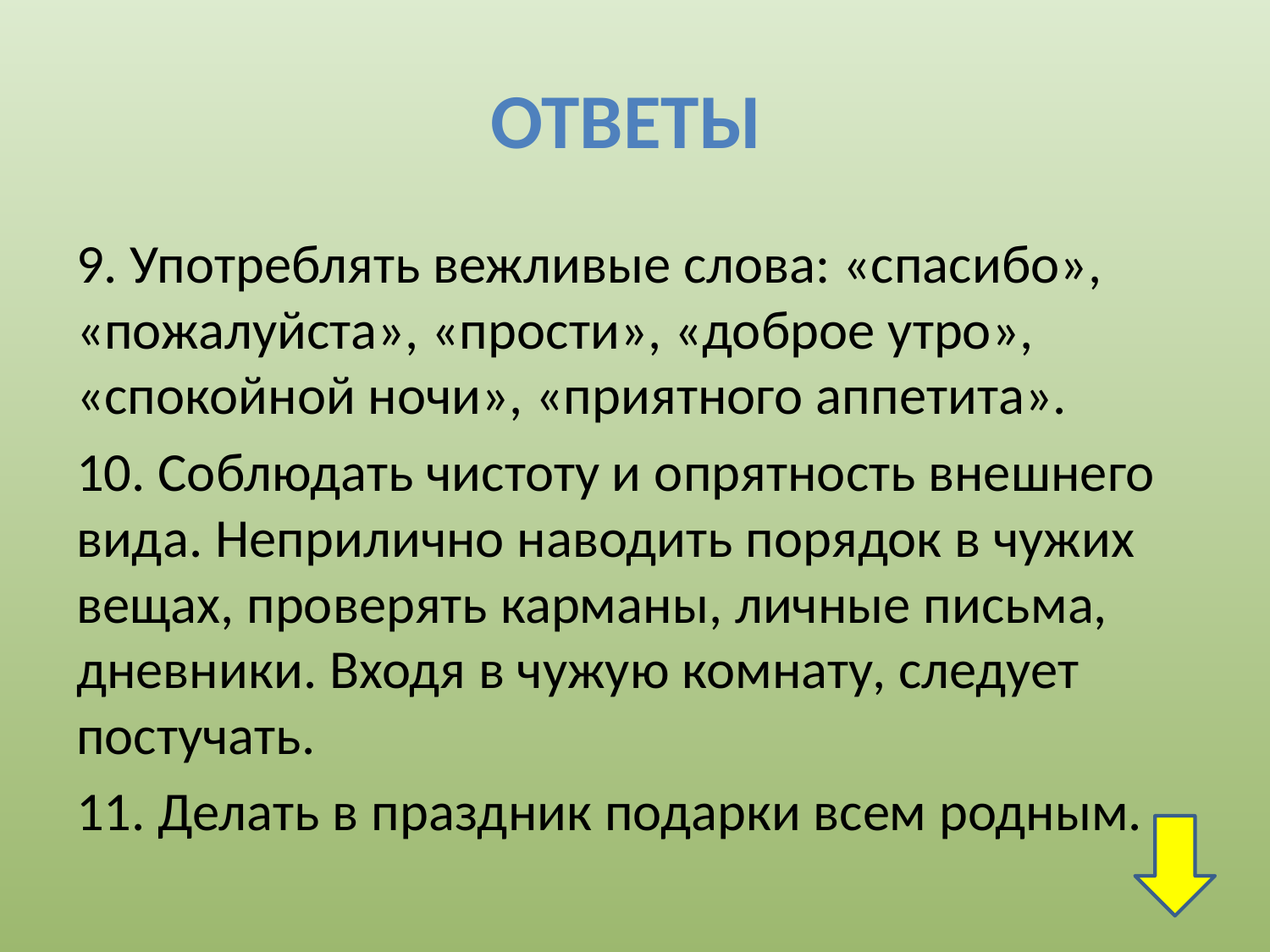

# Ответы
9. Употреблять вежливые слова: «спасибо», «пожалуйста», «прости», «доброе утро», «спокойной ночи», «приятного аппетита».
10. Соблюдать чистоту и опрятность внешнего вида. Неприлично наводить порядок в чужих вещах, проверять карманы, личные письма, дневники. Входя в чужую комнату, следует постучать.
11. Делать в праздник подарки всем родным.